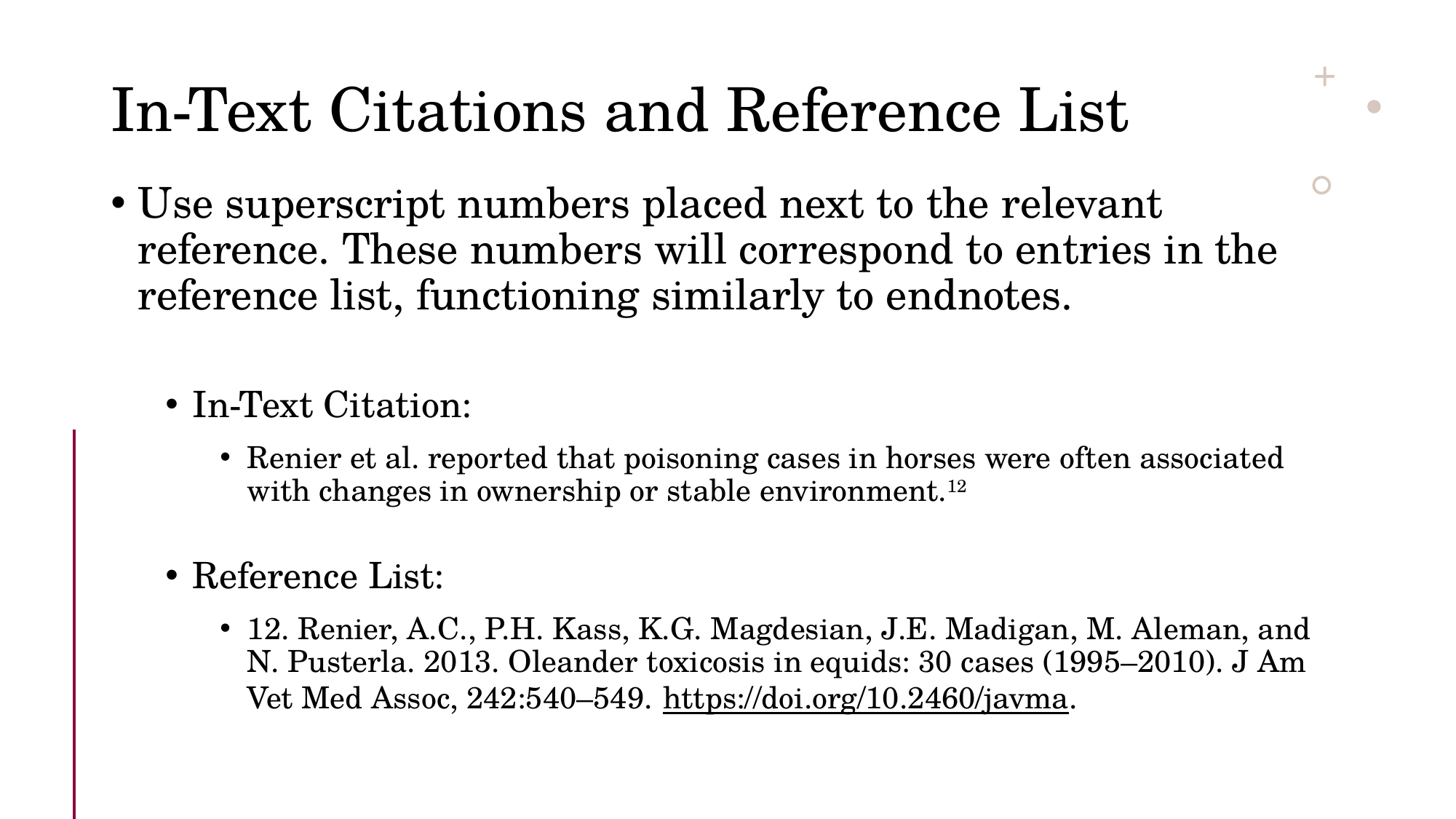

# In-Text Citations and Reference List
Use superscript numbers placed next to the relevant reference. These numbers will correspond to entries in the reference list, functioning similarly to endnotes.
In-Text Citation:
Renier et al. reported that poisoning cases in horses were often associated with changes in ownership or stable environment.12
Reference List:
12. Renier, A.C., P.H. Kass, K.G. Magdesian, J.E. Madigan, M. Aleman, and N. Pusterla. 2013. Oleander toxicosis in equids: 30 cases (1995–2010). J Am Vet Med Assoc, 242:540–549. https://doi.org/10.2460/javma.